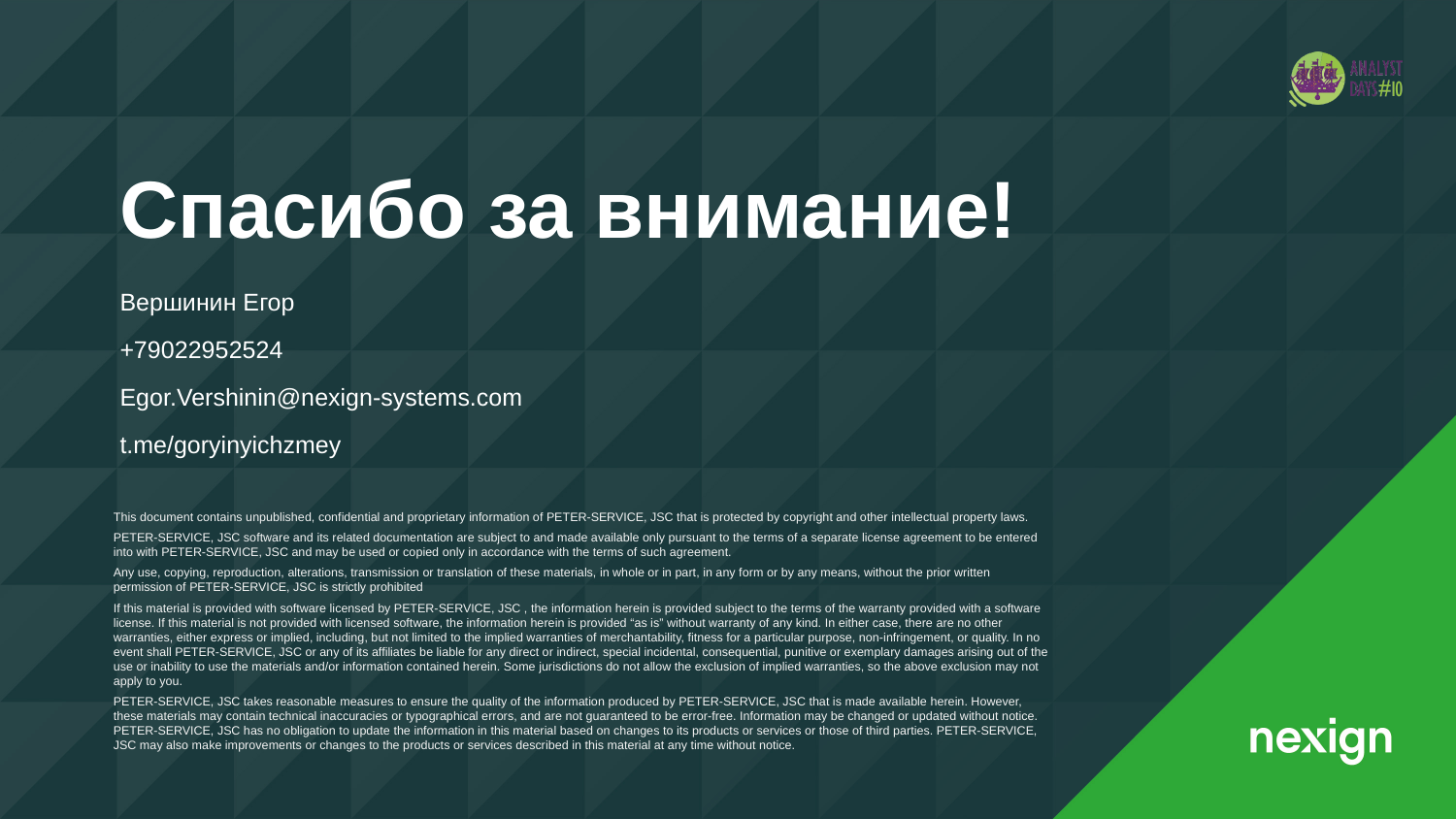

# Спасибо за внимание!
Вершинин Егор
+79022952524
Egor.Vershinin@nexign-systems.com
t.me/goryinyichzmey